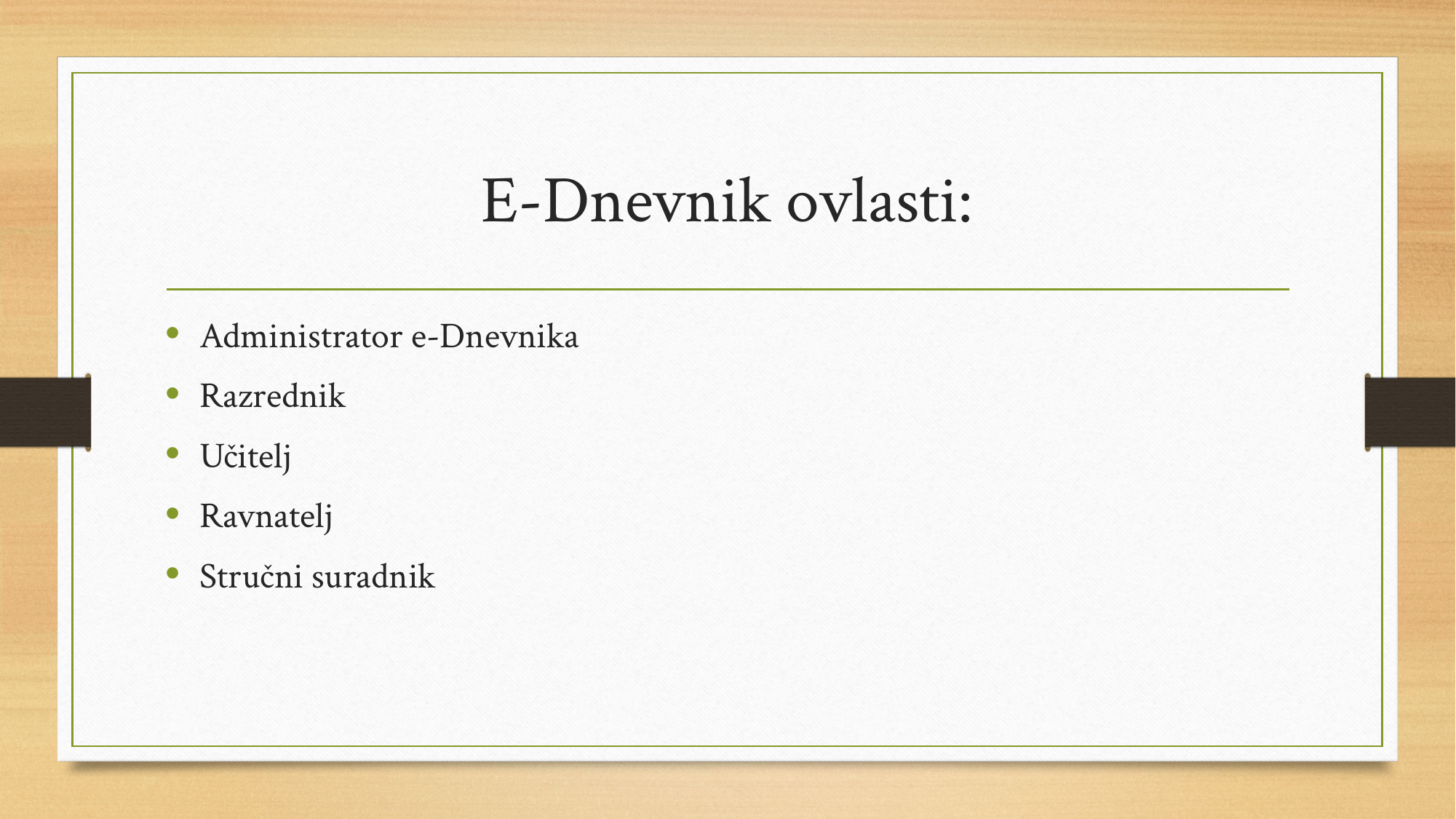

# E-Dnevnik ovlasti:
Administrator e-Dnevnika
Razrednik
Učitelj
Ravnatelj
Stručni suradnik